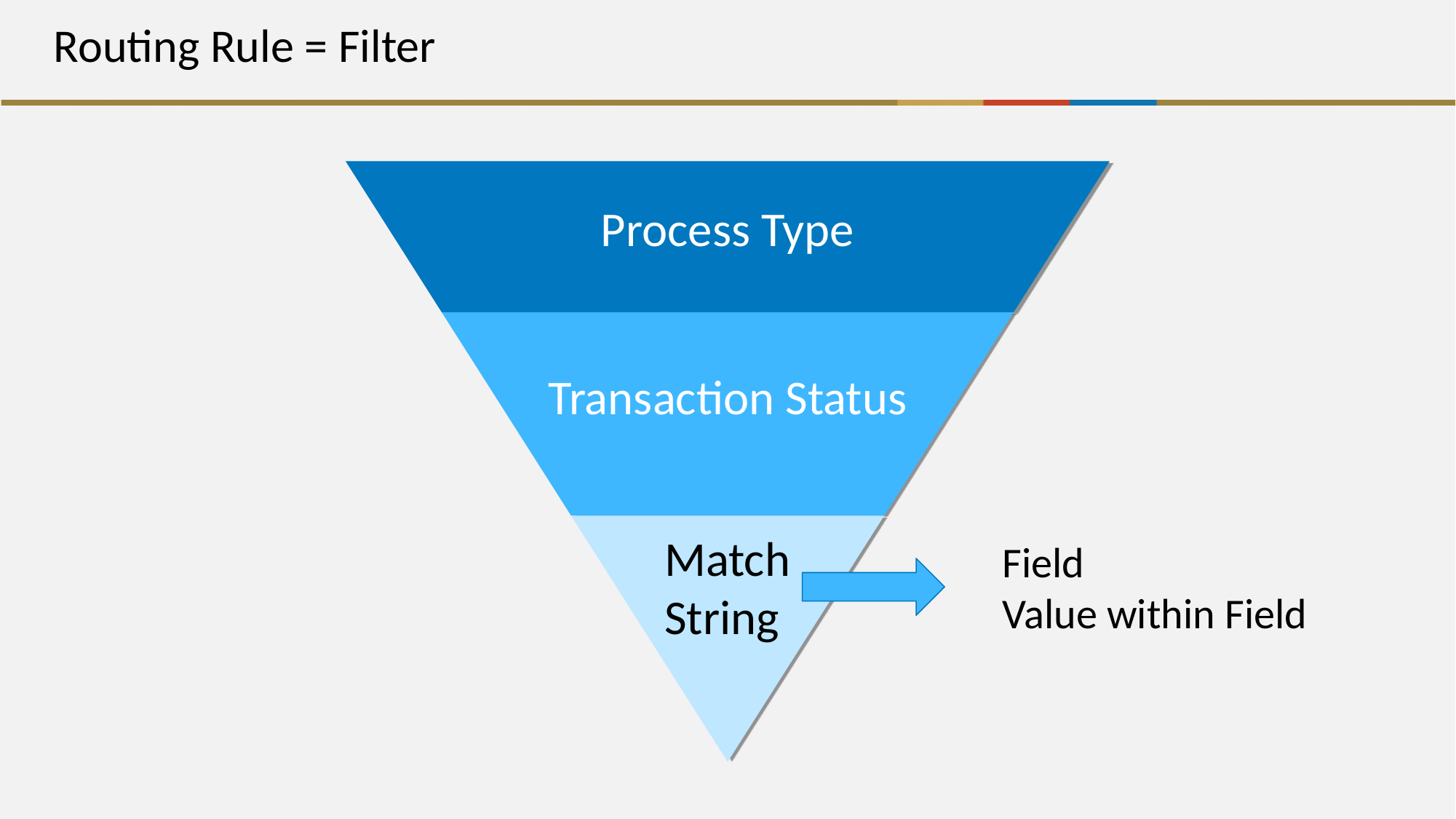

# Routing Rule = Filter
Process Type
Transaction Status

Match
String
Field
Value within Field